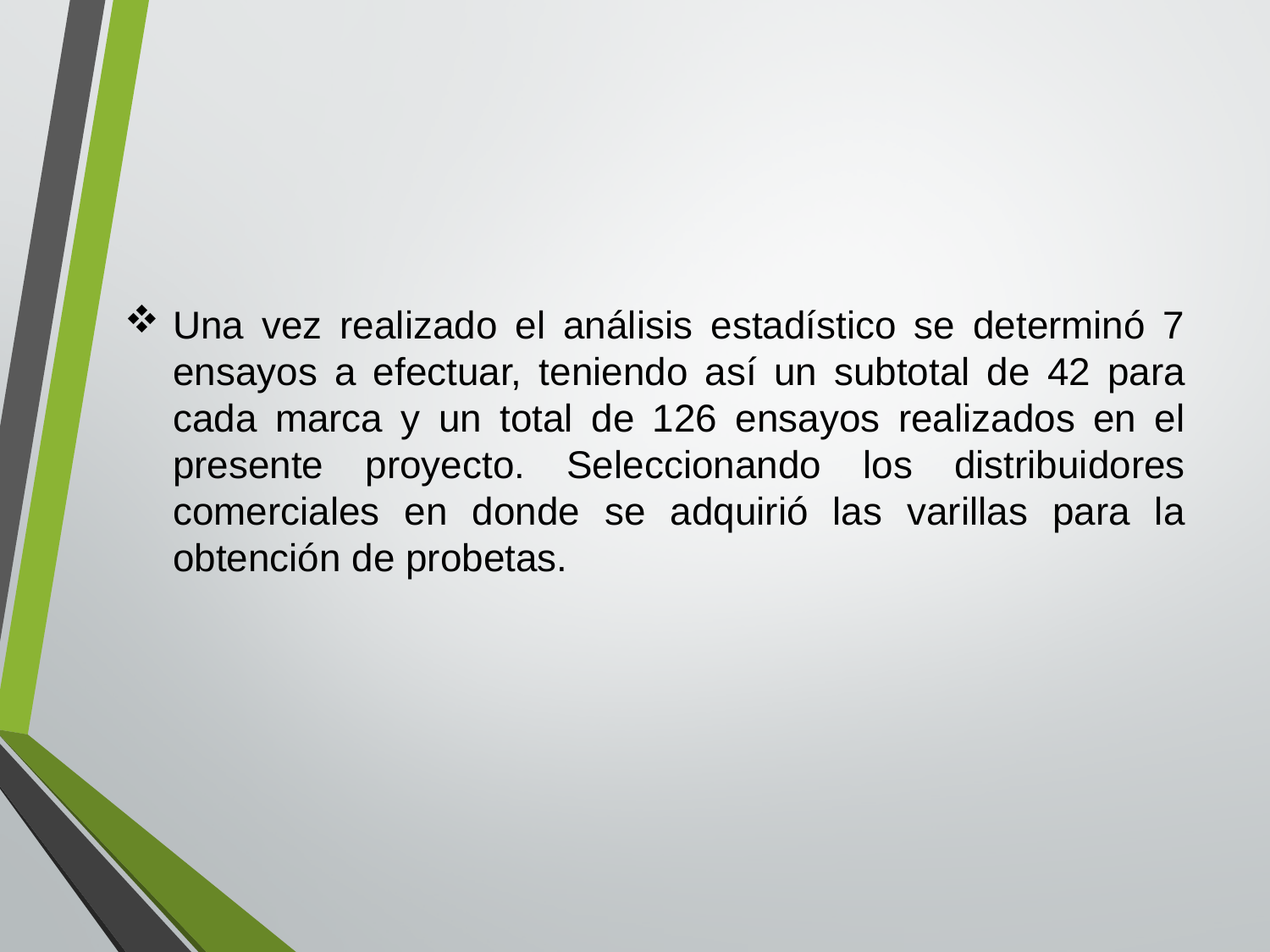

Una vez realizado el análisis estadístico se determinó 7 ensayos a efectuar, teniendo así un subtotal de 42 para cada marca y un total de 126 ensayos realizados en el presente proyecto. Seleccionando los distribuidores comerciales en donde se adquirió las varillas para la obtención de probetas.